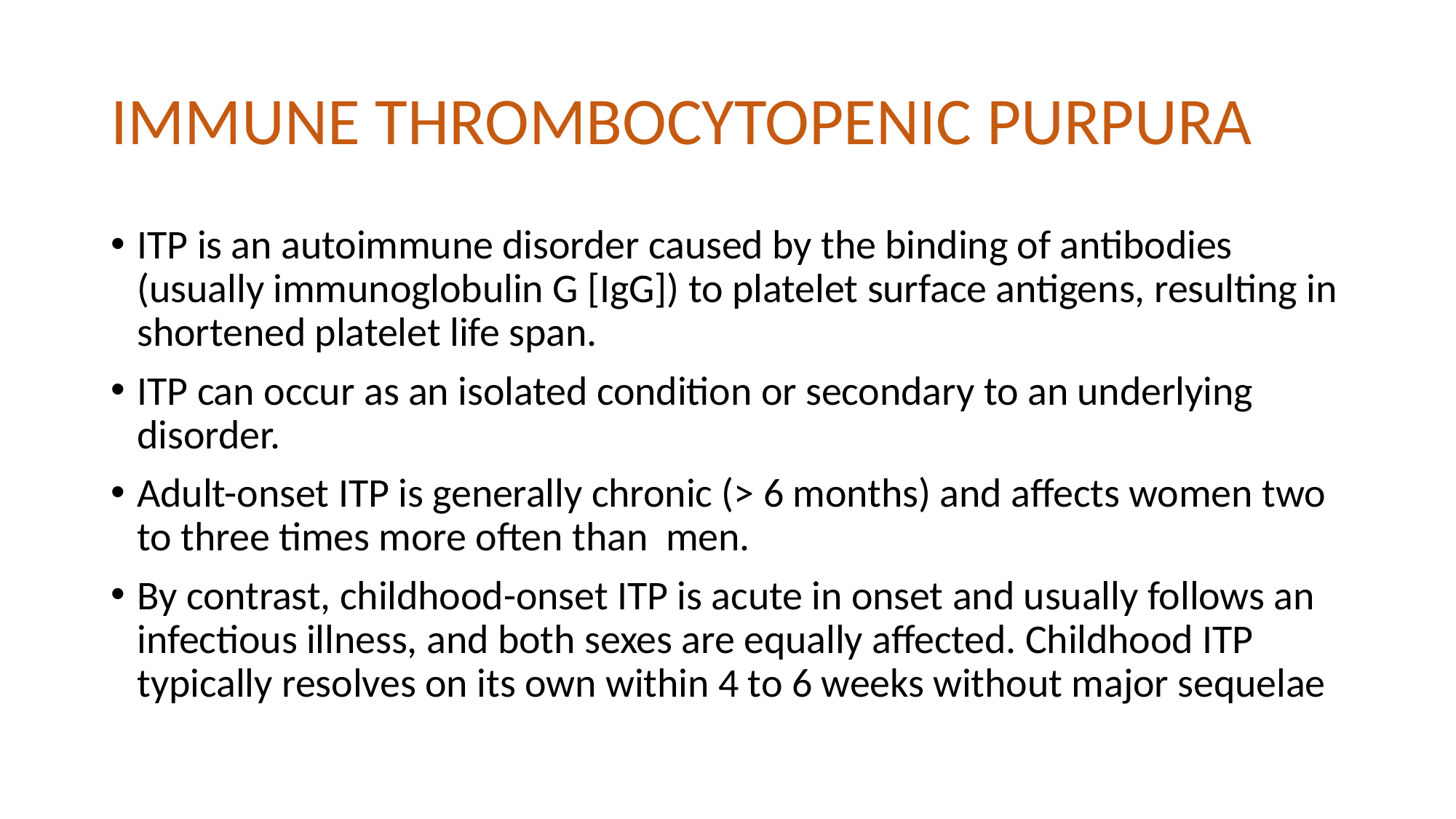

# IMMUNE THROMBOCYTOPENIC PURPURA
ITP is an autoimmune disorder caused by the binding of antibodies (usually immunoglobulin G [IgG]) to platelet surface antigens, resulting in shortened platelet life span.
ITP can occur as an isolated condition or secondary to an underlying disorder.
Adult-onset ITP is generally chronic (> 6 months) and affects women two to three times more often than  men.
By contrast, childhood-onset ITP is acute in onset and usually follows an infectious illness, and both sexes are equally affected. Childhood ITP typically resolves on its own within 4 to 6 weeks without major sequelae